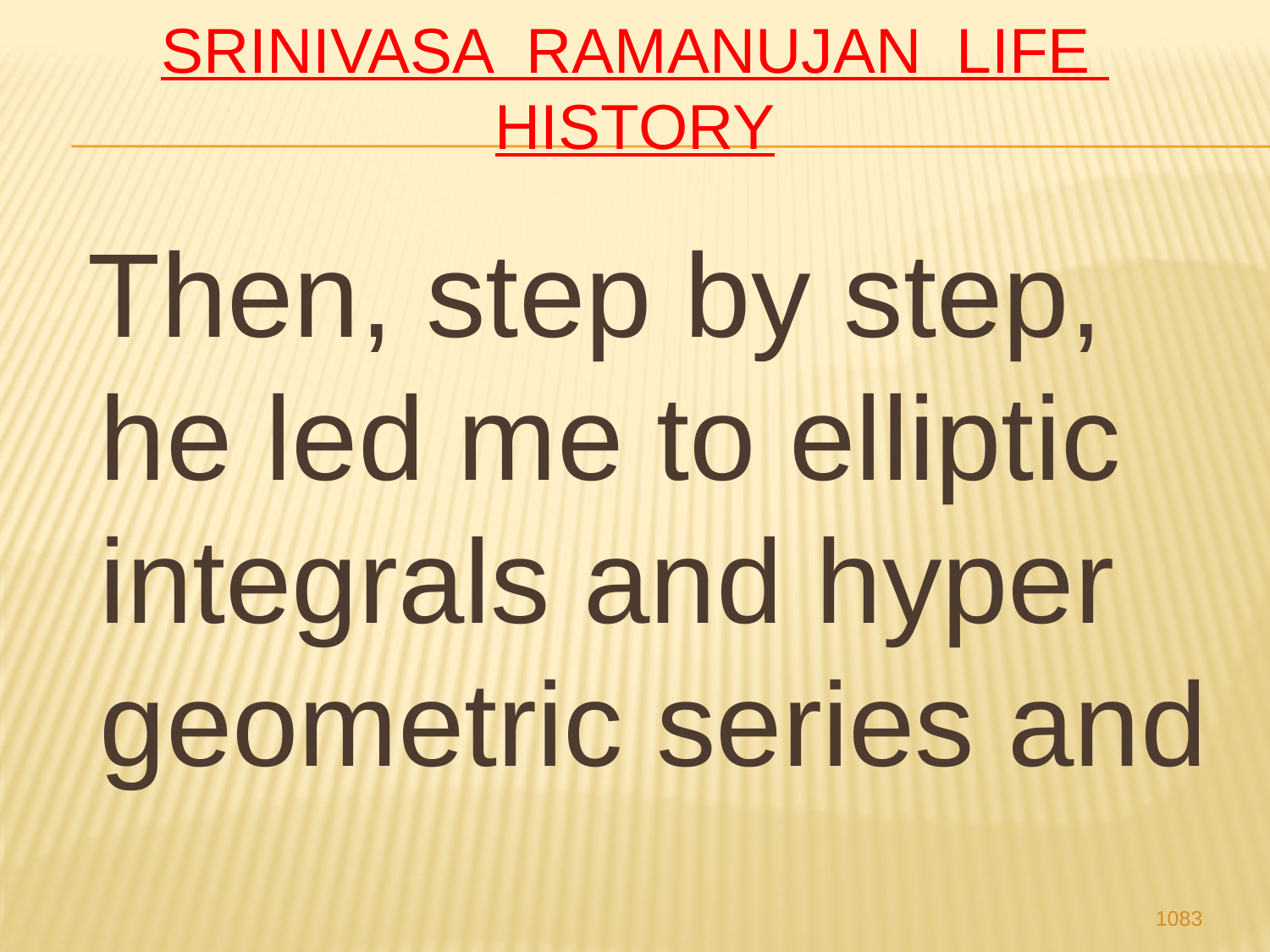

# Srinivasa  Ramanujan  life  history
 Then, step by step, he led me to elliptic integrals and hyper geometric series and

1083